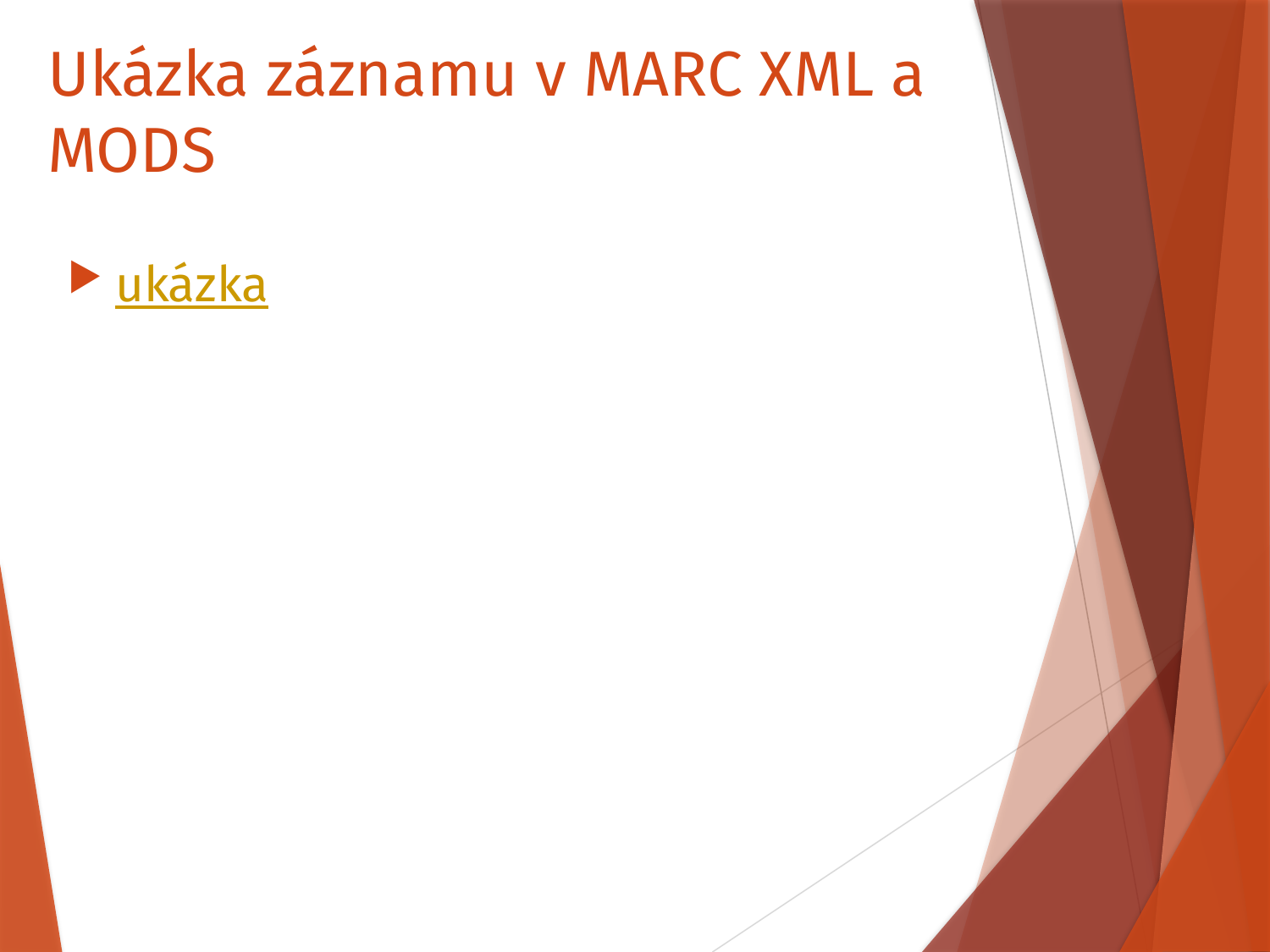

# Ukázka záznamu v MARC XML a MODS
ukázka